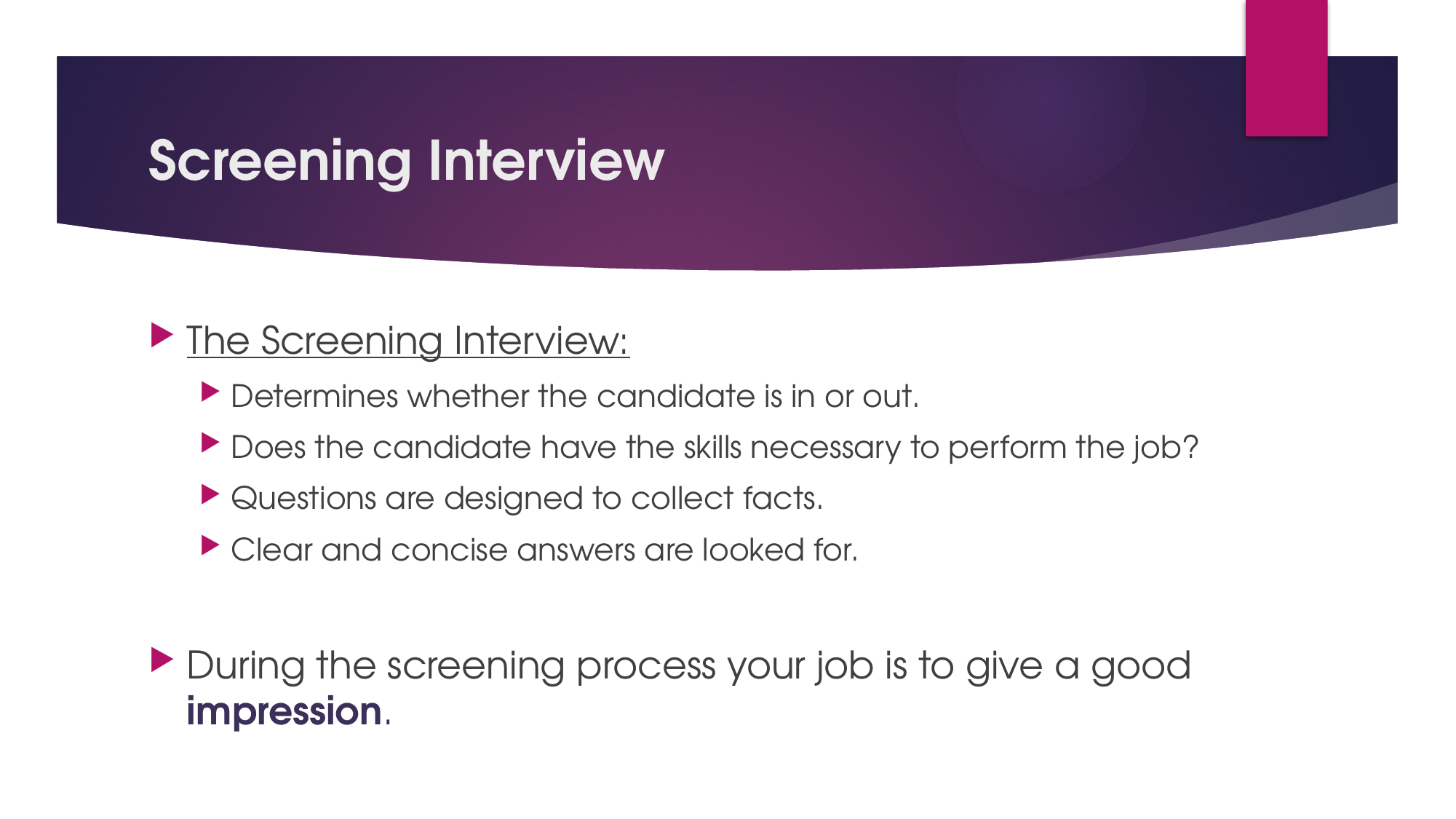

# Screening Interview
The Screening Interview:
Determines whether the candidate is in or out.
Does the candidate have the skills necessary to perform the job?
Questions are designed to collect facts.
Clear and concise answers are looked for.

During the screening process your job is to give a good impression.